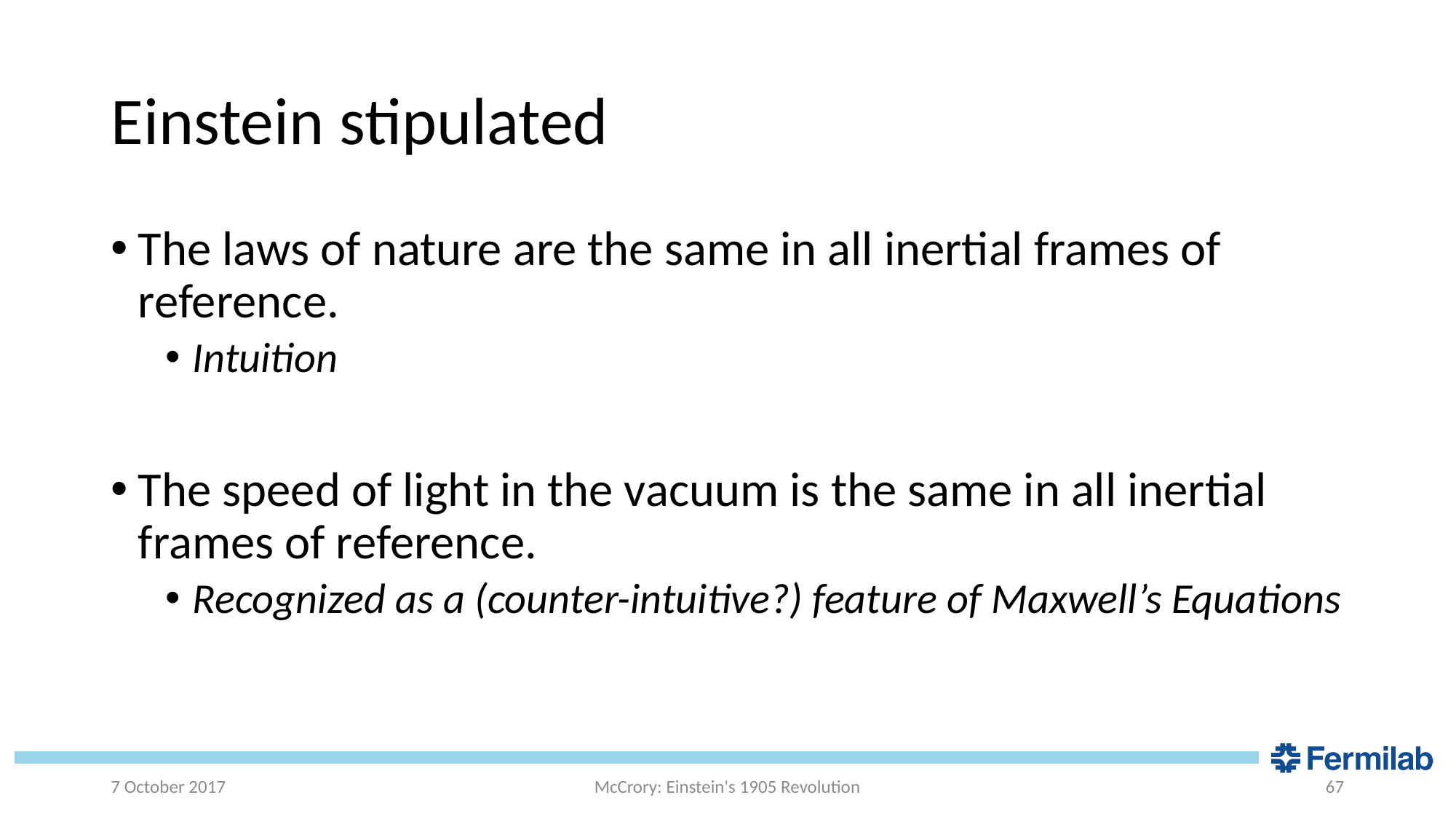

# Einstein stipulated
The laws of nature are the same in all inertial frames of reference.
Intuition

The speed of light in the vacuum is the same in all inertial frames of reference.
Recognized as a (counter-intuitive?) feature of Maxwell’s Equations

7 October 2017
McCrory: Einstein's 1905 Revolution
67